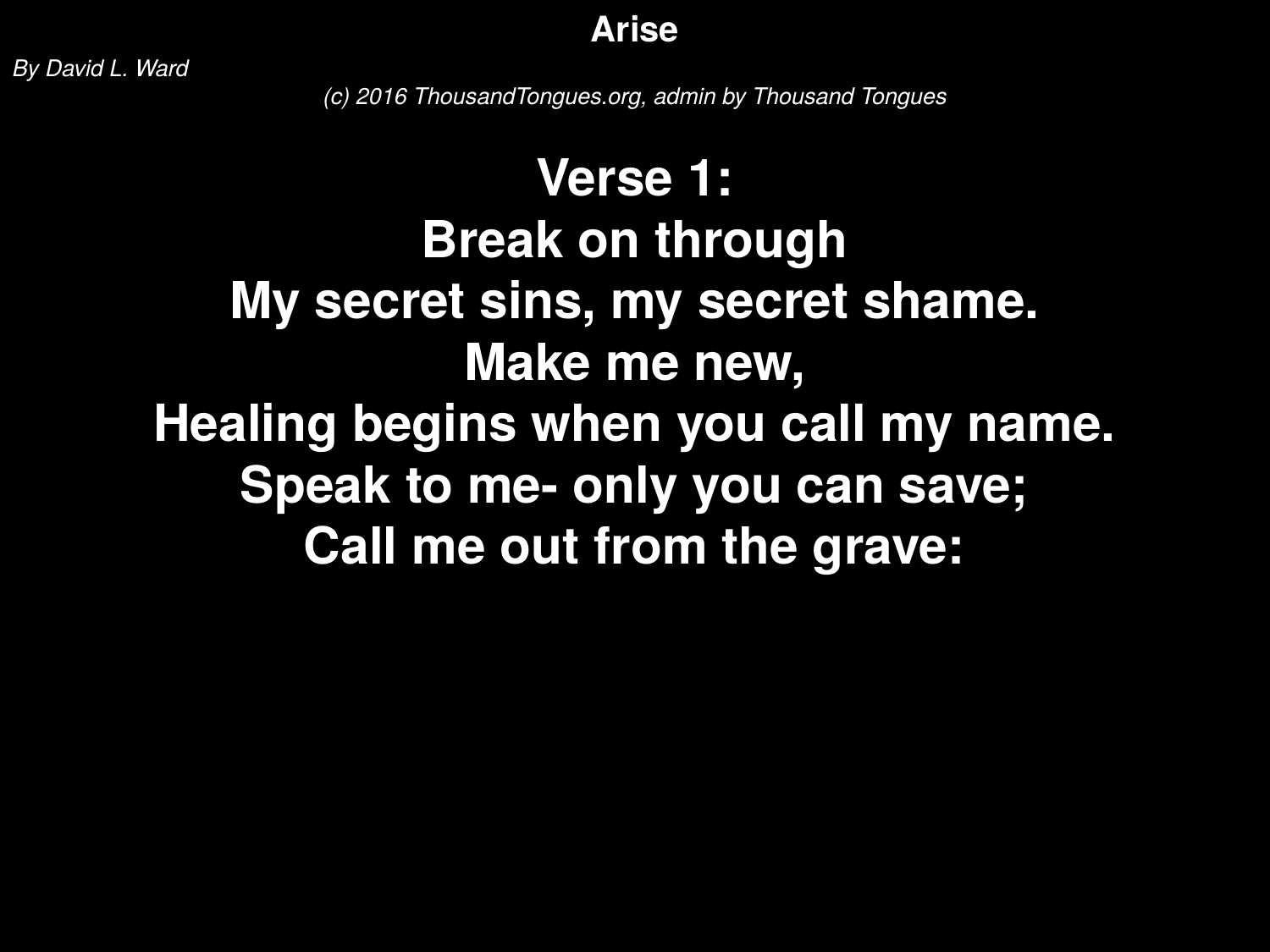

Arise
By David L. Ward
(c) 2016 ThousandTongues.org, admin by Thousand Tongues
Verse 1:
Break on through
My secret sins, my secret shame.
Make me new,
Healing begins when you call my name.
Speak to me- only you can save;
Call me out from the grave: